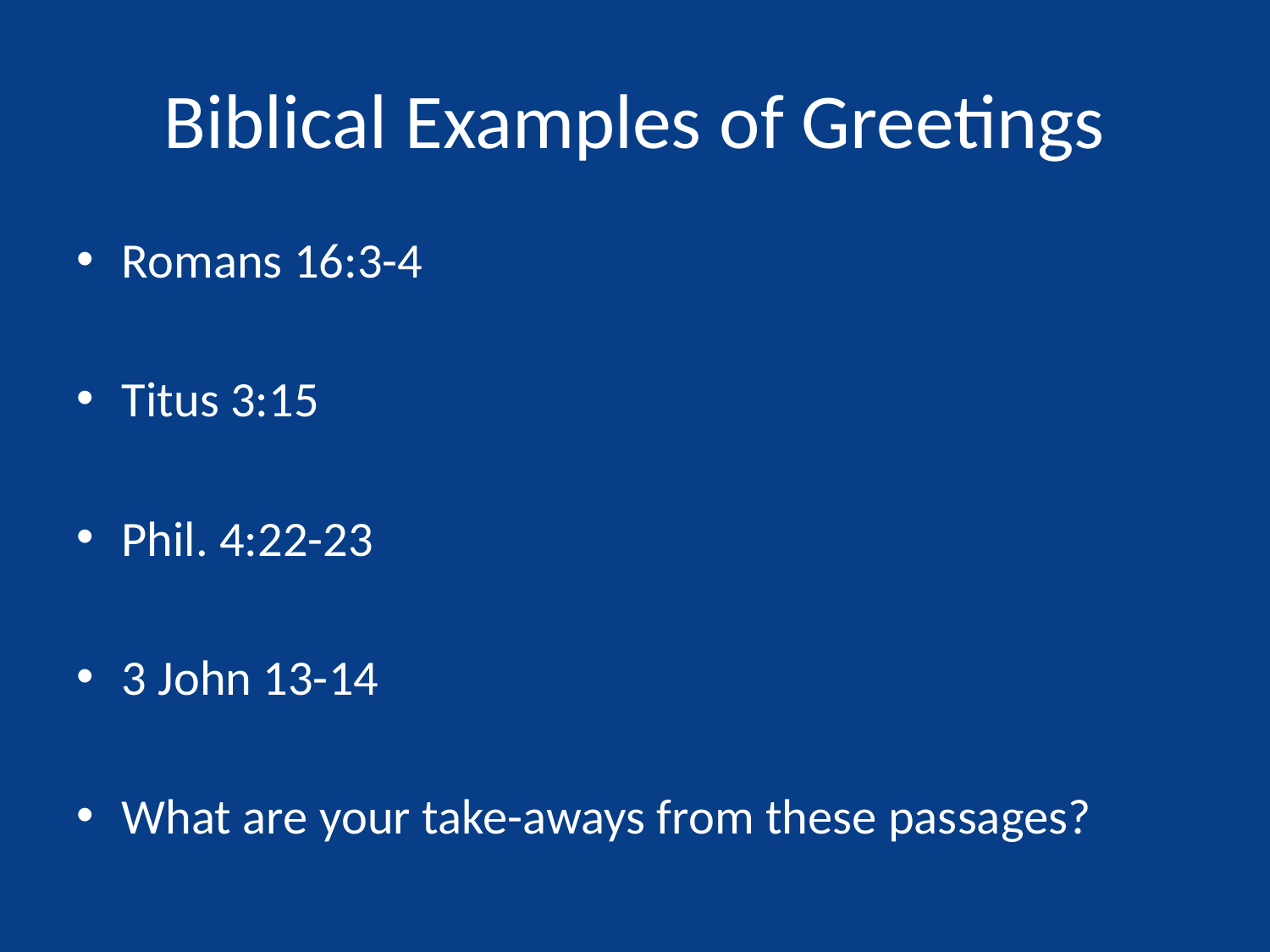

# Biblical Examples of Greetings
Romans 16:3-4

Titus 3:15

Phil. 4:22-23

3 John 13-14

What are your take-aways from these passages?